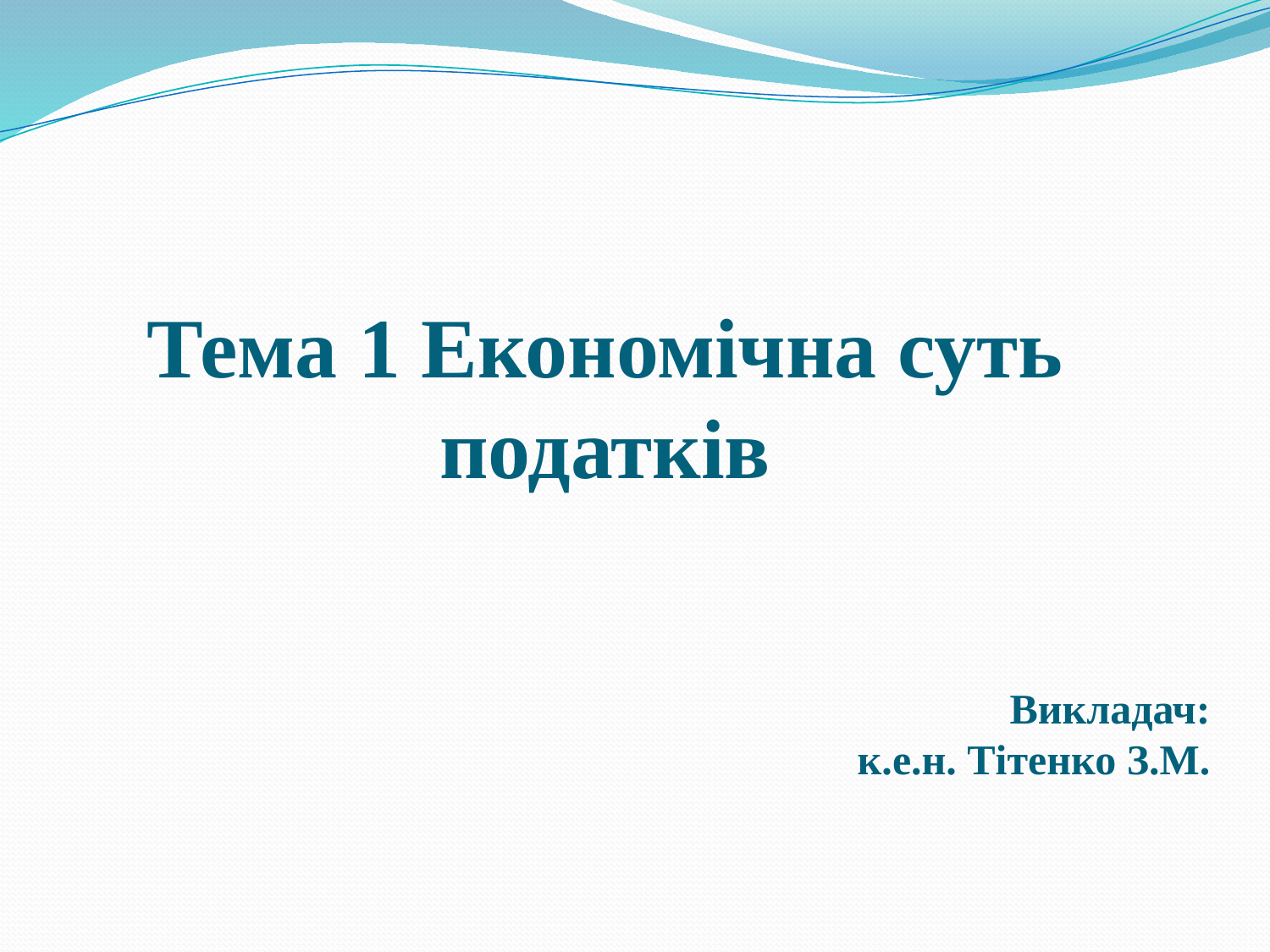

Тема 1 Економічна суть податків
# Викладач: к.е.н. Тітенко З.М.